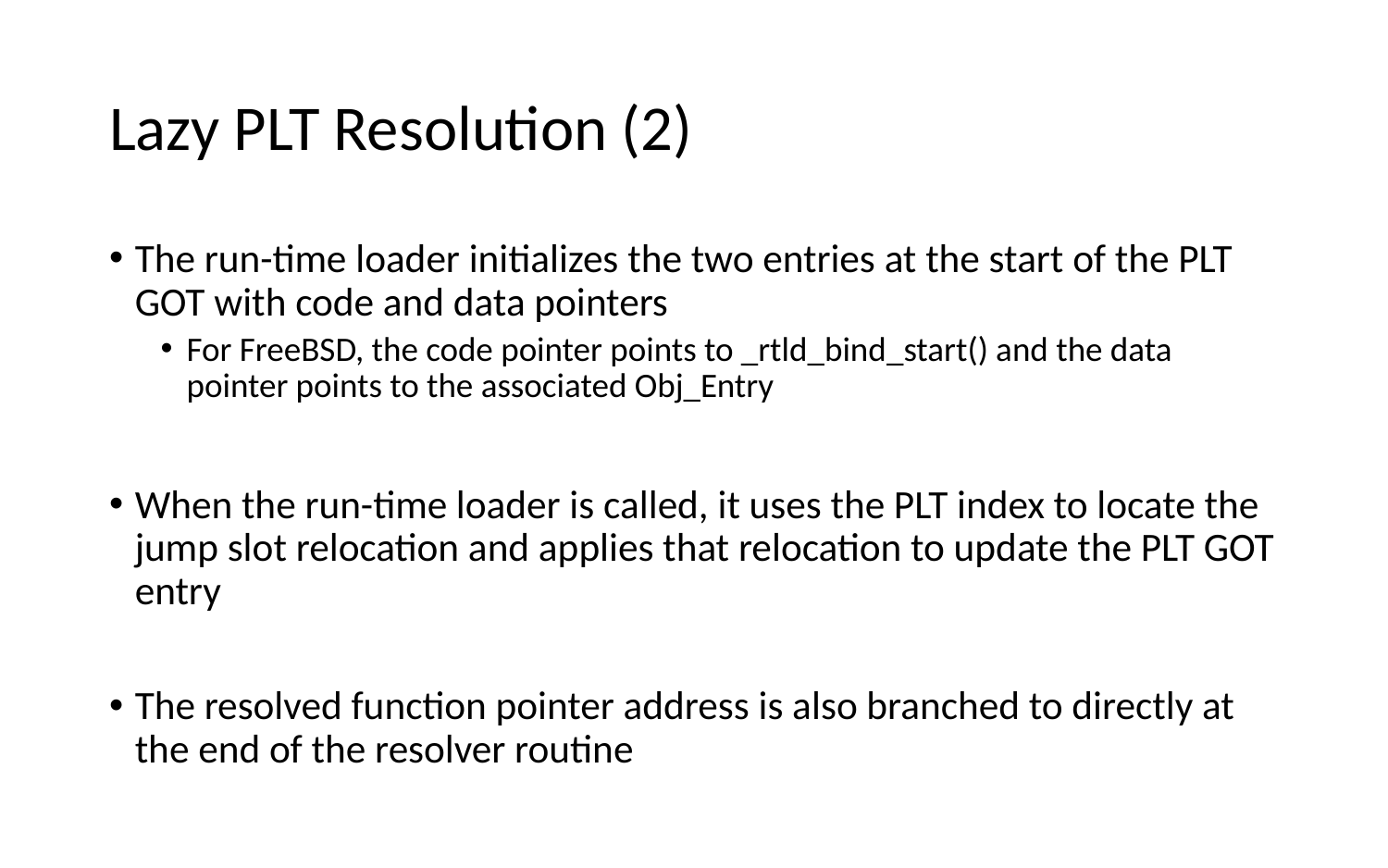

# Lazy PLT Resolution (2)
The run-time loader initializes the two entries at the start of the PLT GOT with code and data pointers
For FreeBSD, the code pointer points to _rtld_bind_start() and the data pointer points to the associated Obj_Entry

When the run-time loader is called, it uses the PLT index to locate the jump slot relocation and applies that relocation to update the PLT GOT entry

The resolved function pointer address is also branched to directly at the end of the resolver routine